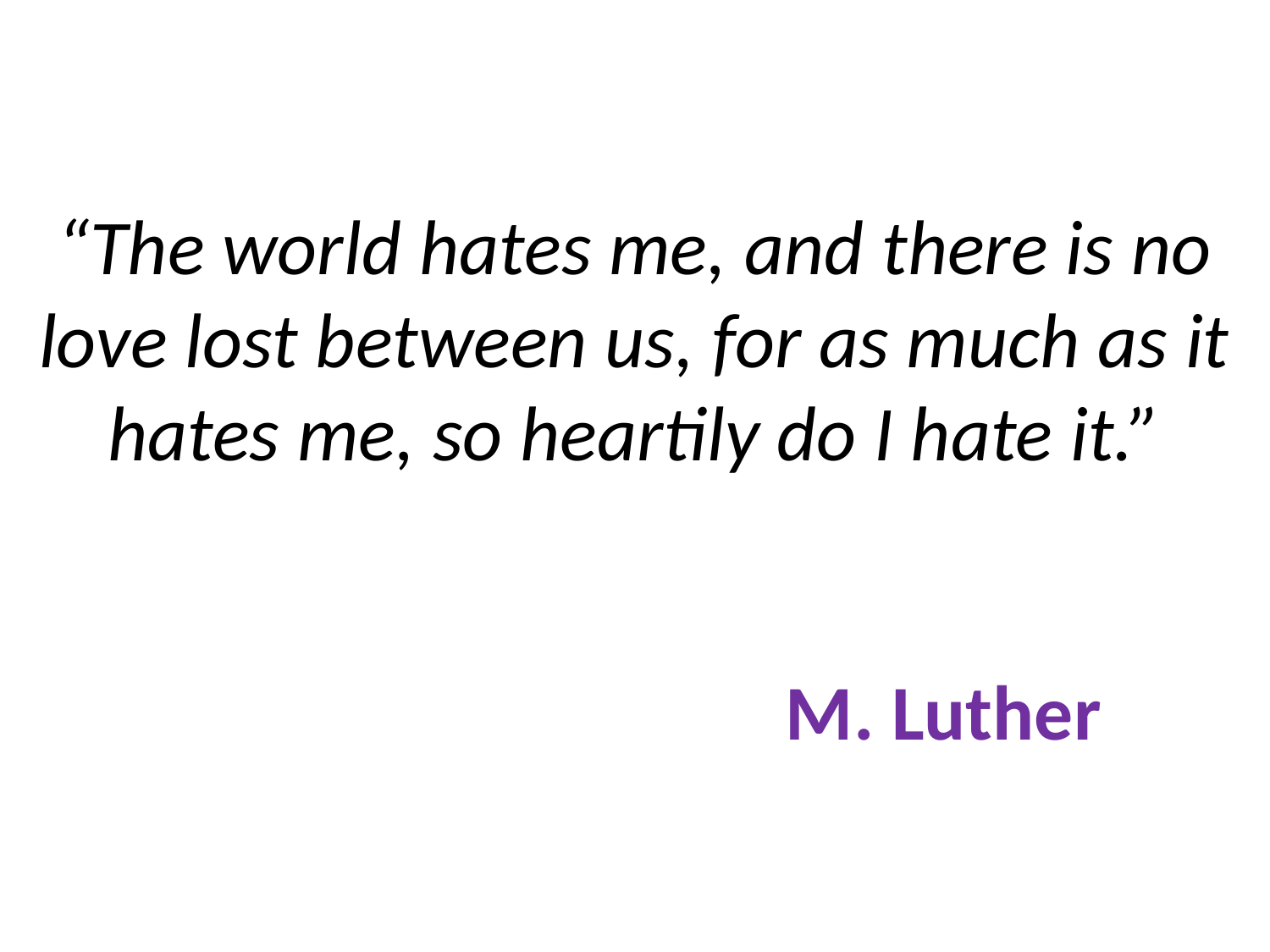

# “The world hates me, and there is no love lost between us, for as much as it hates me, so heartily do I hate it.” M. Luther